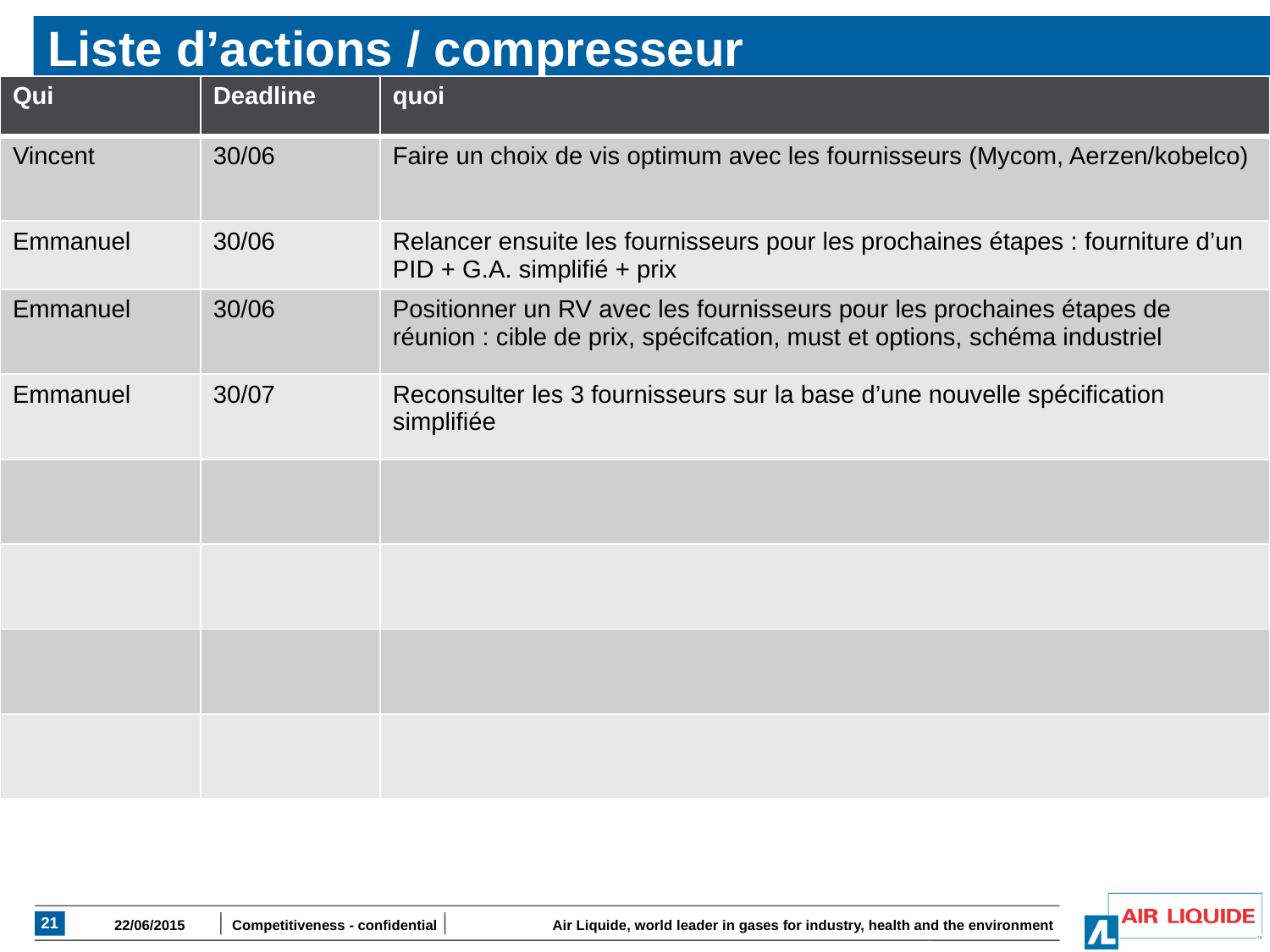

# Liste d’actions / compresseur
| Qui | Deadline | quoi |
| --- | --- | --- |
| Vincent | 30/06 | Faire un choix de vis optimum avec les fournisseurs (Mycom, Aerzen/kobelco) |
| Emmanuel | 30/06 | Relancer ensuite les fournisseurs pour les prochaines étapes : fourniture d’un PID + G.A. simplifié + prix |
| Emmanuel | 30/06 | Positionner un RV avec les fournisseurs pour les prochaines étapes de réunion : cible de prix, spécifcation, must et options, schéma industriel |
| Emmanuel | 30/07 | Reconsulter les 3 fournisseurs sur la base d’une nouvelle spécification simplifiée |
|  |  |  |
|  |  |  |
|  |  |  |
|  |  |  |